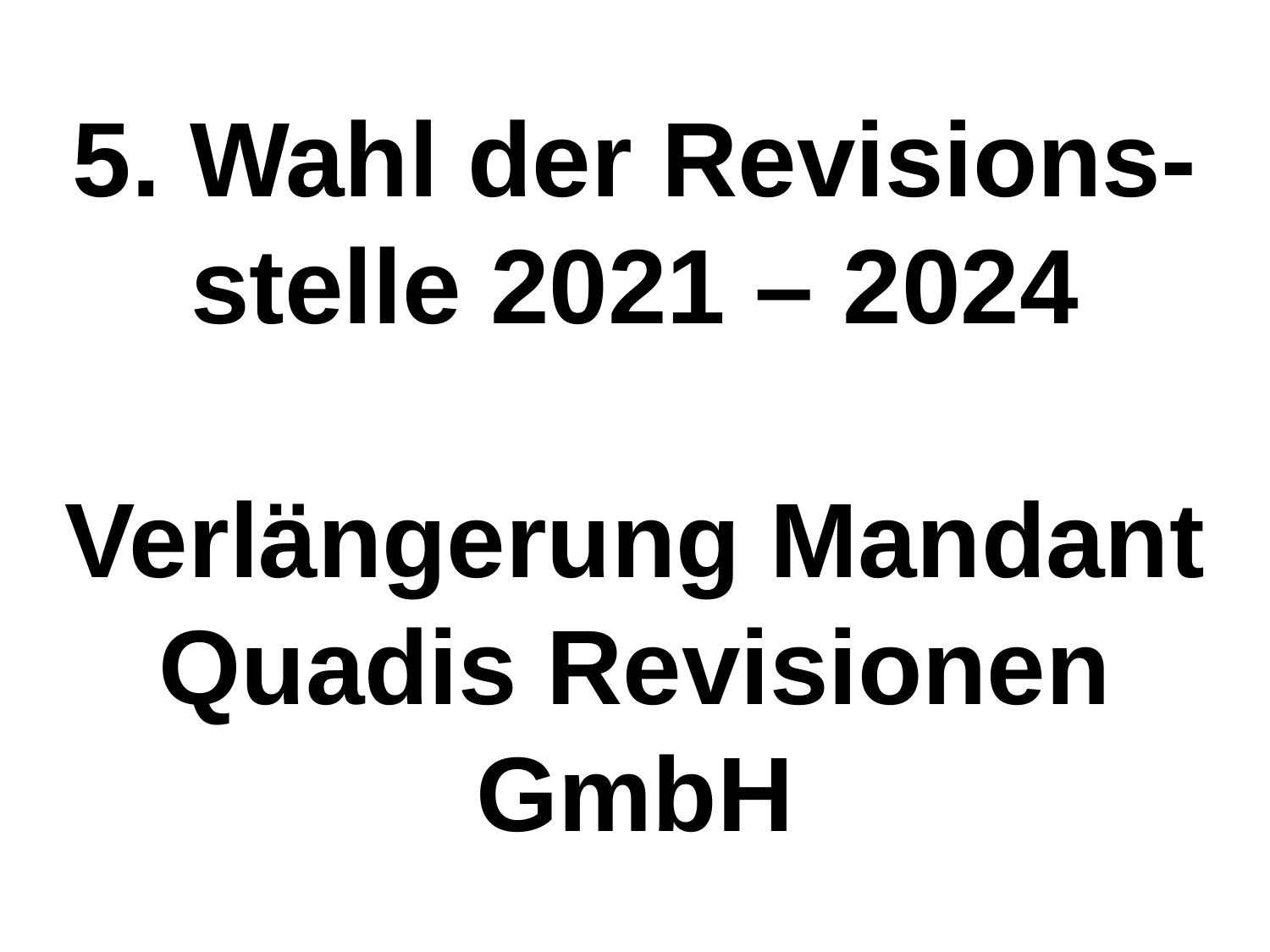

5. Wahl der Revisions-stelle 2021 – 2024

Verlängerung Mandant Quadis Revisionen GmbH